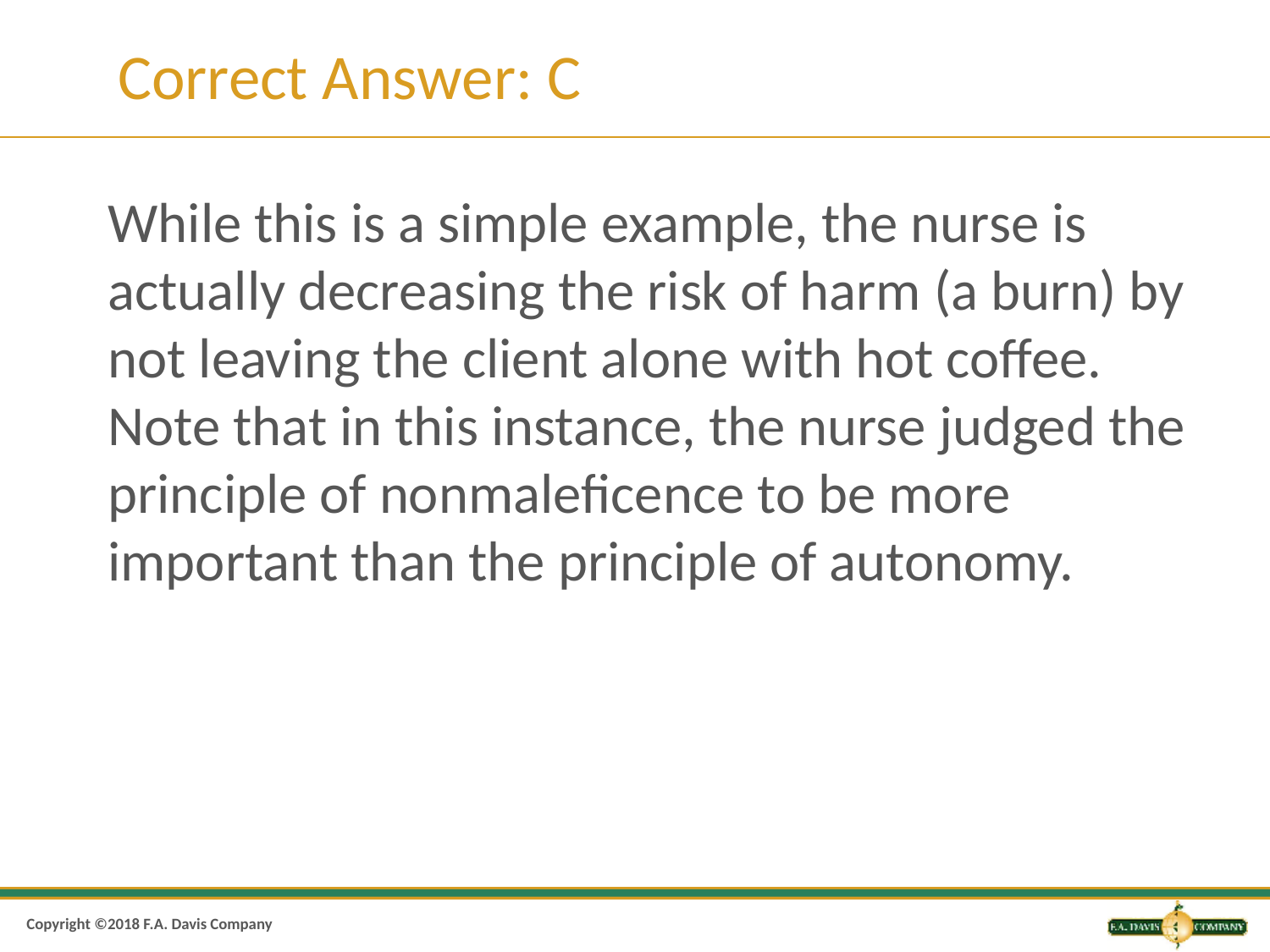

# Correct Answer: C
While this is a simple example, the nurse is actually decreasing the risk of harm (a burn) by not leaving the client alone with hot coffee. Note that in this instance, the nurse judged the principle of nonmaleficence to be more important than the principle of autonomy.